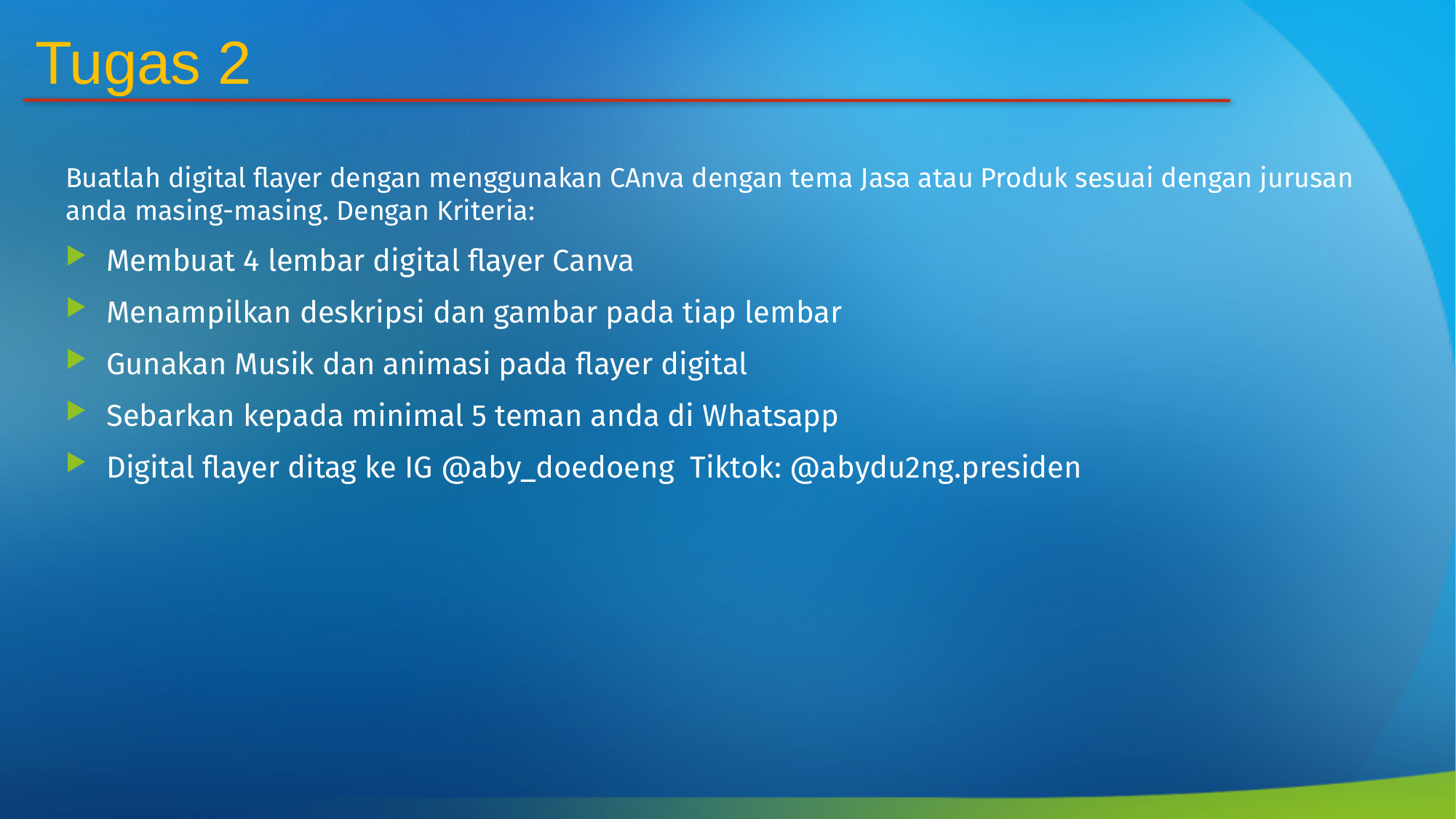

Tugas 2
Buatlah digital flayer dengan menggunakan CAnva dengan tema Jasa atau Produk sesuai dengan jurusan anda masing-masing. Dengan Kriteria:
Membuat 4 lembar digital flayer Canva
Menampilkan deskripsi dan gambar pada tiap lembar
Gunakan Musik dan animasi pada flayer digital
Sebarkan kepada minimal 5 teman anda di Whatsapp
Digital flayer ditag ke IG @aby_doedoeng  Tiktok: @abydu2ng.presiden